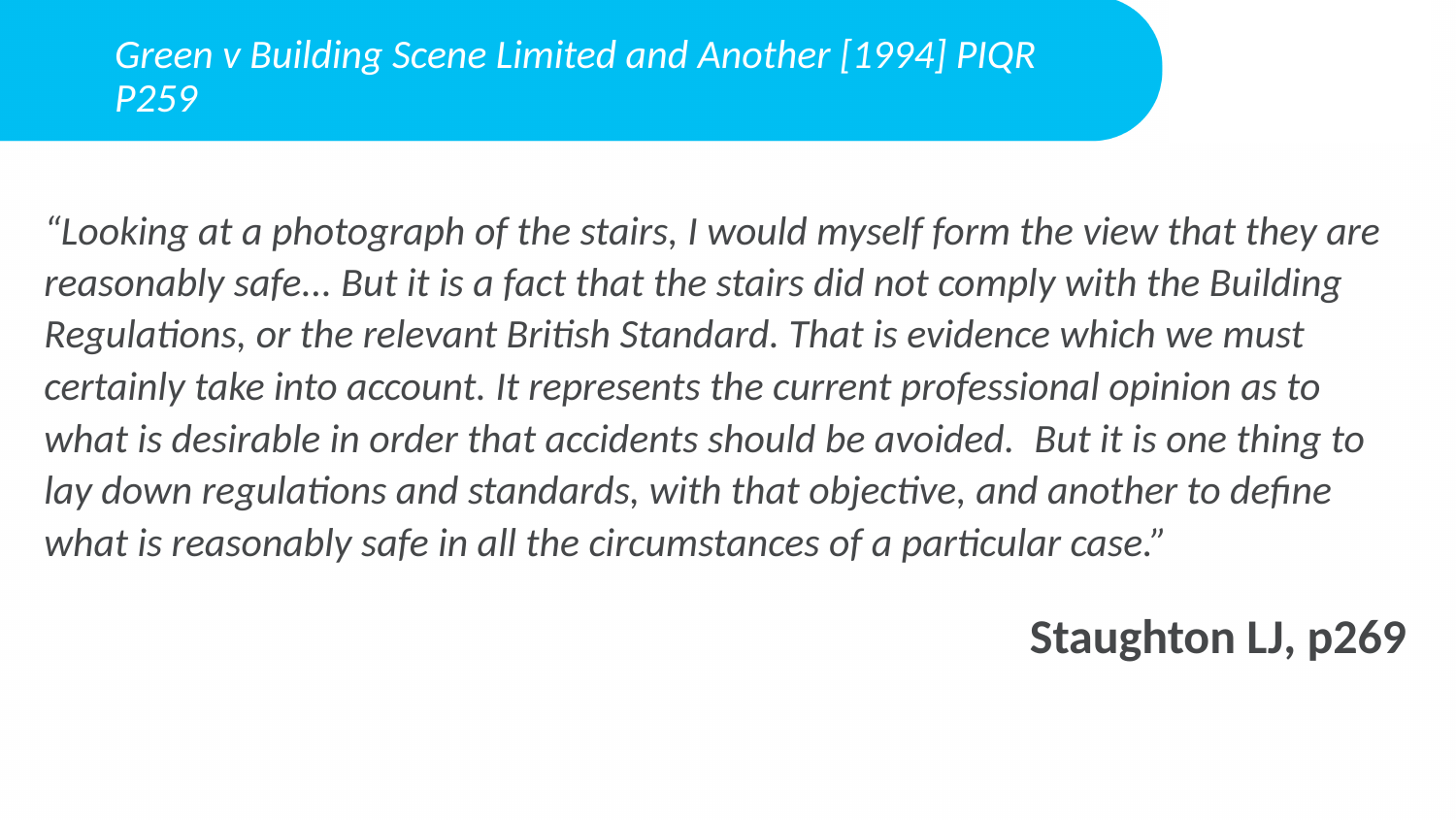

# Green v Building Scene Limited and Another [1994] PIQR P259
“Looking at a photograph of the stairs, I would myself form the view that they are reasonably safe... But it is a fact that the stairs did not comply with the Building Regulations, or the relevant British Standard. That is evidence which we must certainly take into account. It represents the current professional opinion as to what is desirable in order that accidents should be avoided.  But it is one thing to lay down regulations and standards, with that objective, and another to define what is reasonably safe in all the circumstances of a particular case.”
Staughton LJ, p269